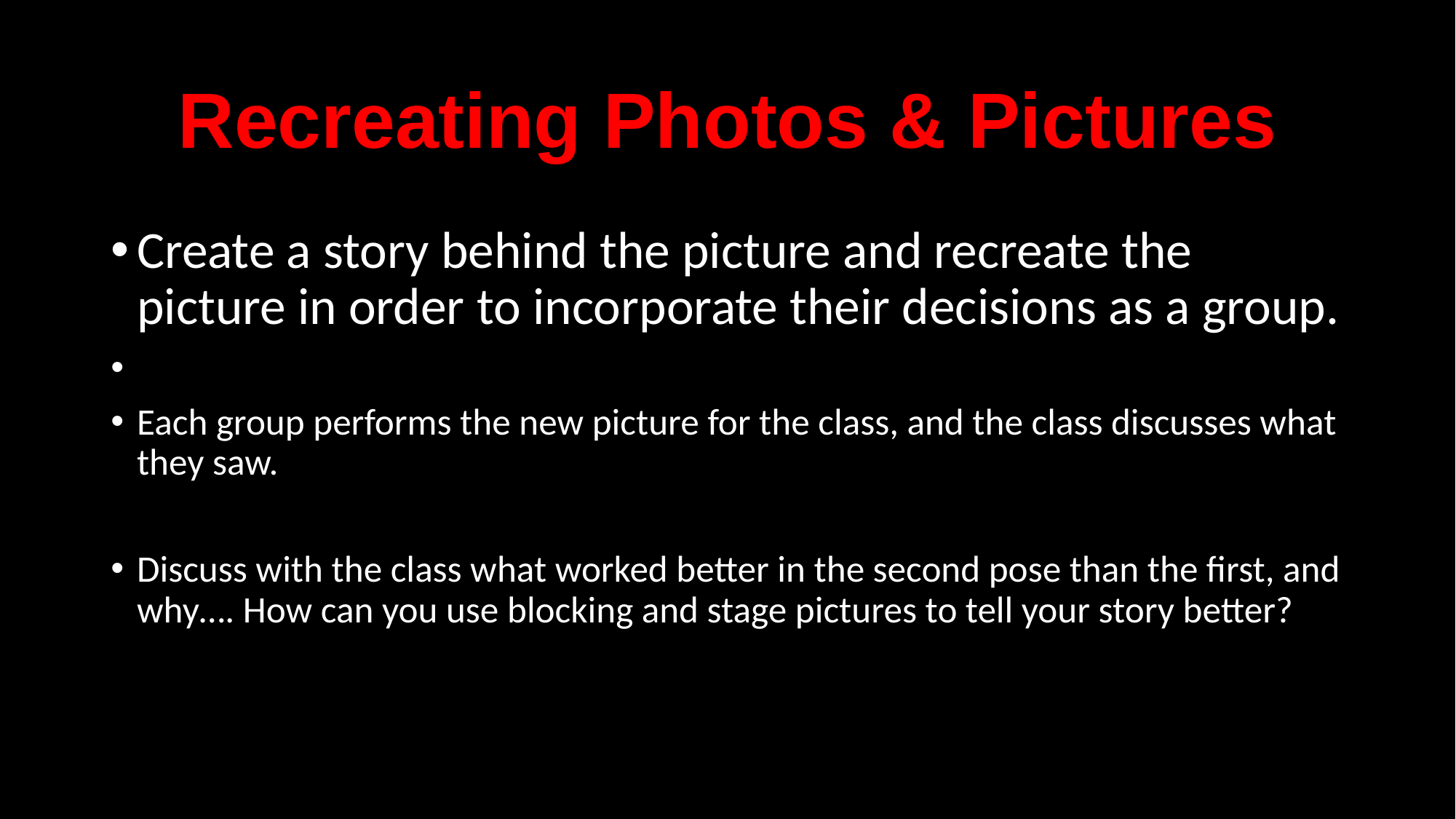

# Recreating Photos & Pictures
Create a story behind the picture and recreate the picture in order to incorporate their decisions as a group.

Each group performs the new picture for the class, and the class discusses what they saw.

Discuss with the class what worked better in the second pose than the first, and why…. How can you use blocking and stage pictures to tell your story better?